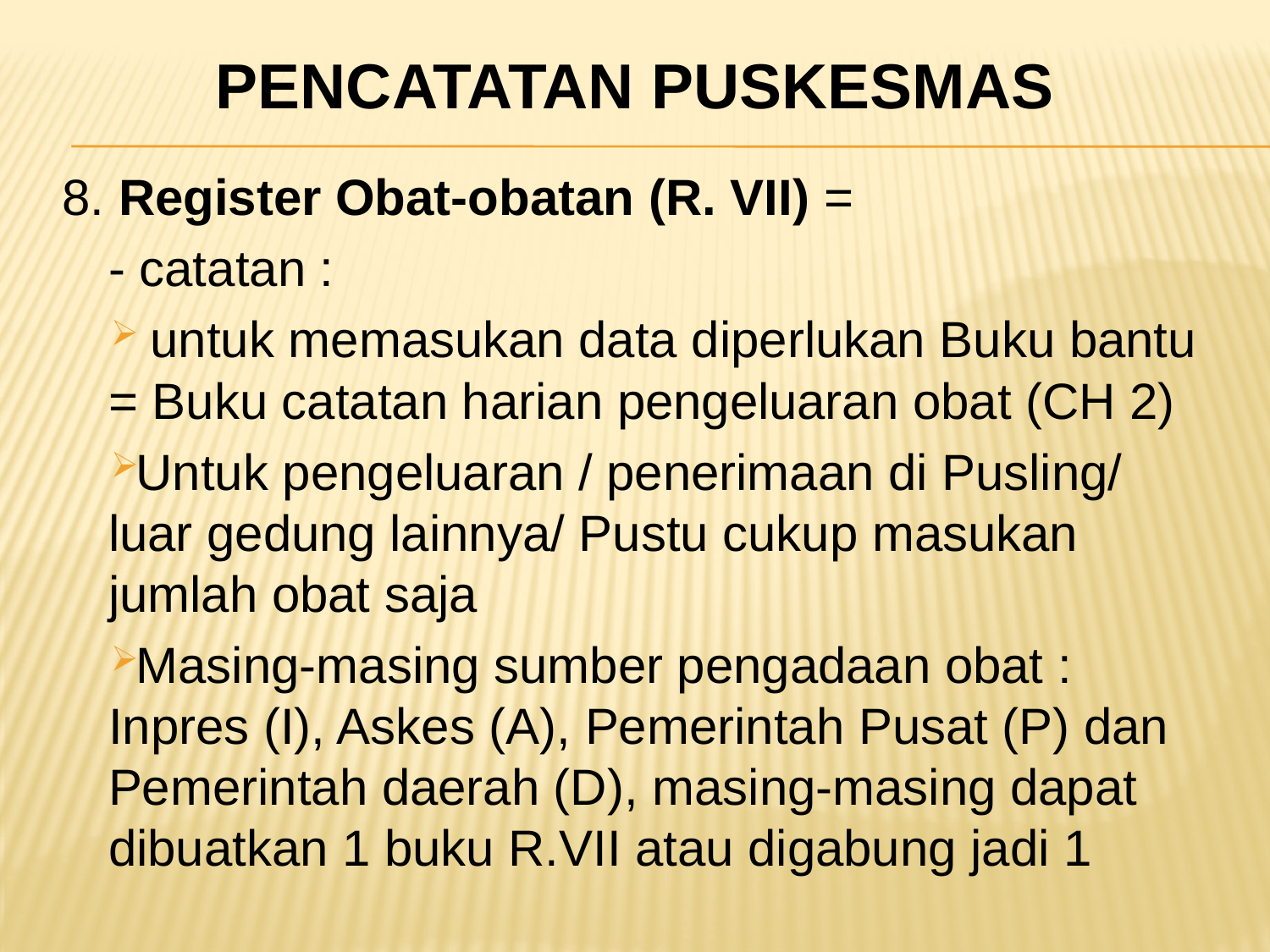

# Pencatatan Puskesmas
8. Register Obat-obatan (R. VII) =
	- catatan :
 untuk memasukan data diperlukan Buku bantu = Buku catatan harian pengeluaran obat (CH 2)
Untuk pengeluaran / penerimaan di Pusling/ luar gedung lainnya/ Pustu cukup masukan jumlah obat saja
Masing-masing sumber pengadaan obat : Inpres (I), Askes (A), Pemerintah Pusat (P) dan Pemerintah daerah (D), masing-masing dapat dibuatkan 1 buku R.VII atau digabung jadi 1